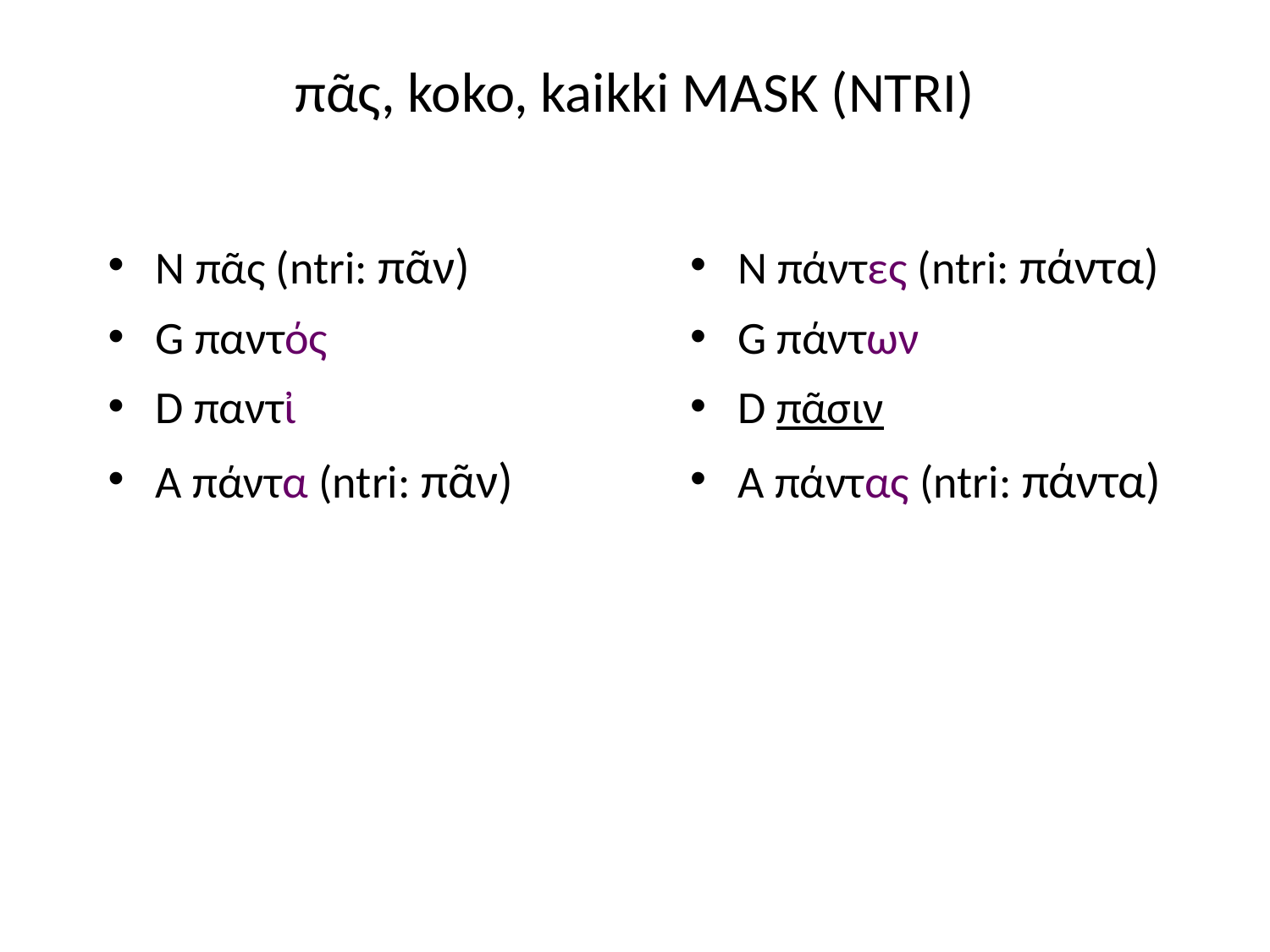

# πᾶς, koko, kaikki MASK (NTRI)
N πᾶς (ntri: πᾶν)
G παντός
D παντἰ
A πάντα (ntri: πᾶν)

N πάντες (ntri: πάντα)
G πάντων
D πᾶσιν
A πάντας (ntri: πάντα)